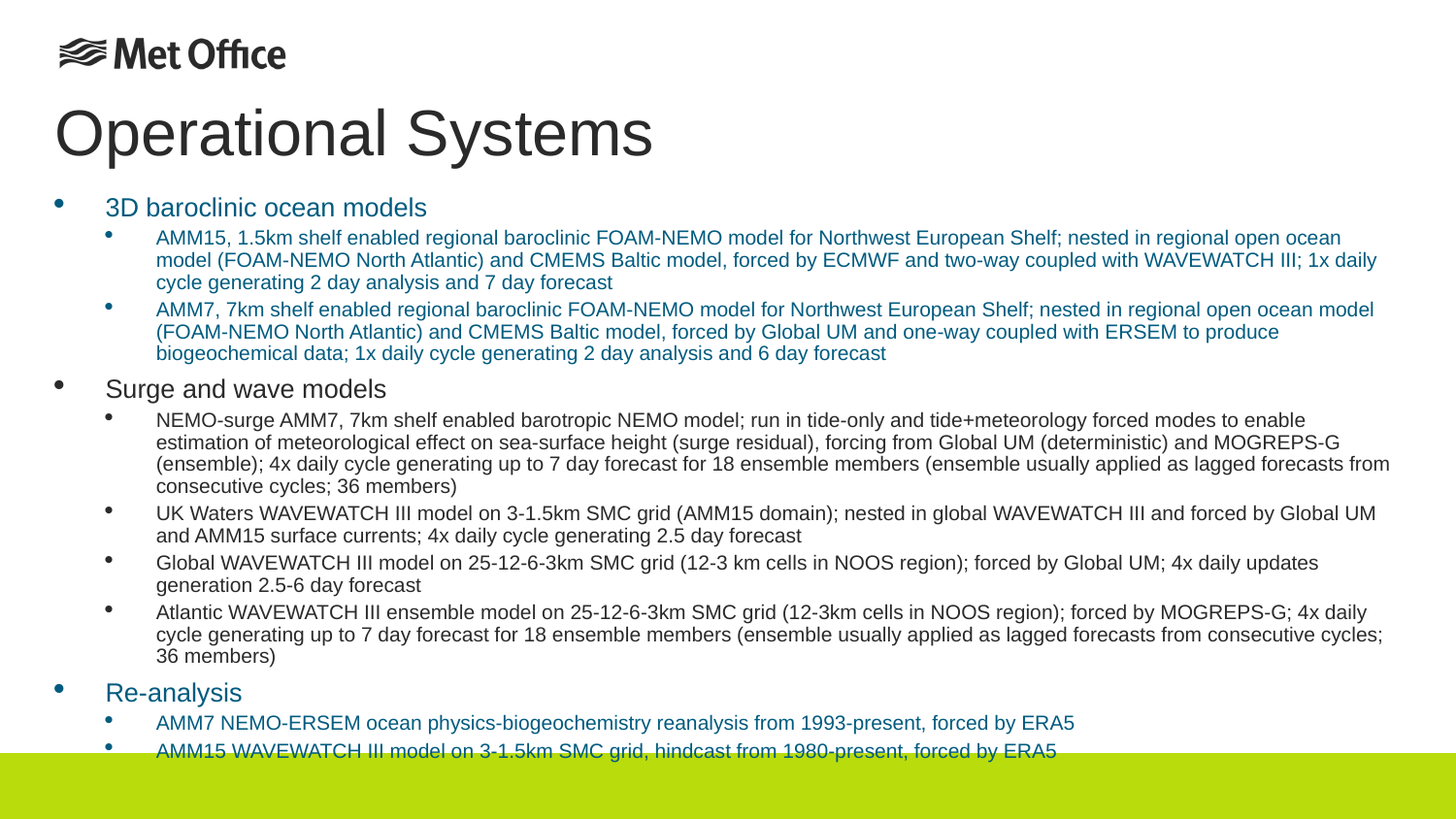

# Operational Systems
3D baroclinic ocean models
AMM15, 1.5km shelf enabled regional baroclinic FOAM-NEMO model for Northwest European Shelf; nested in regional open ocean model (FOAM-NEMO North Atlantic) and CMEMS Baltic model, forced by ECMWF and two-way coupled with WAVEWATCH III; 1x daily cycle generating 2 day analysis and 7 day forecast
AMM7, 7km shelf enabled regional baroclinic FOAM-NEMO model for Northwest European Shelf; nested in regional open ocean model (FOAM-NEMO North Atlantic) and CMEMS Baltic model, forced by Global UM and one-way coupled with ERSEM to produce biogeochemical data; 1x daily cycle generating 2 day analysis and 6 day forecast
Surge and wave models
NEMO-surge AMM7, 7km shelf enabled barotropic NEMO model; run in tide-only and tide+meteorology forced modes to enable estimation of meteorological effect on sea-surface height (surge residual), forcing from Global UM (deterministic) and MOGREPS-G (ensemble); 4x daily cycle generating up to 7 day forecast for 18 ensemble members (ensemble usually applied as lagged forecasts from consecutive cycles; 36 members)
UK Waters WAVEWATCH III model on 3-1.5km SMC grid (AMM15 domain); nested in global WAVEWATCH III and forced by Global UM and AMM15 surface currents; 4x daily cycle generating 2.5 day forecast
Global WAVEWATCH III model on 25-12-6-3km SMC grid (12-3 km cells in NOOS region); forced by Global UM; 4x daily updates generation 2.5-6 day forecast
Atlantic WAVEWATCH III ensemble model on 25-12-6-3km SMC grid (12-3km cells in NOOS region); forced by MOGREPS-G; 4x daily cycle generating up to 7 day forecast for 18 ensemble members (ensemble usually applied as lagged forecasts from consecutive cycles; 36 members)
Re-analysis
AMM7 NEMO-ERSEM ocean physics-biogeochemistry reanalysis from 1993-present, forced by ERA5
AMM15 WAVEWATCH III model on 3-1.5km SMC grid, hindcast from 1980-present, forced by ERA5